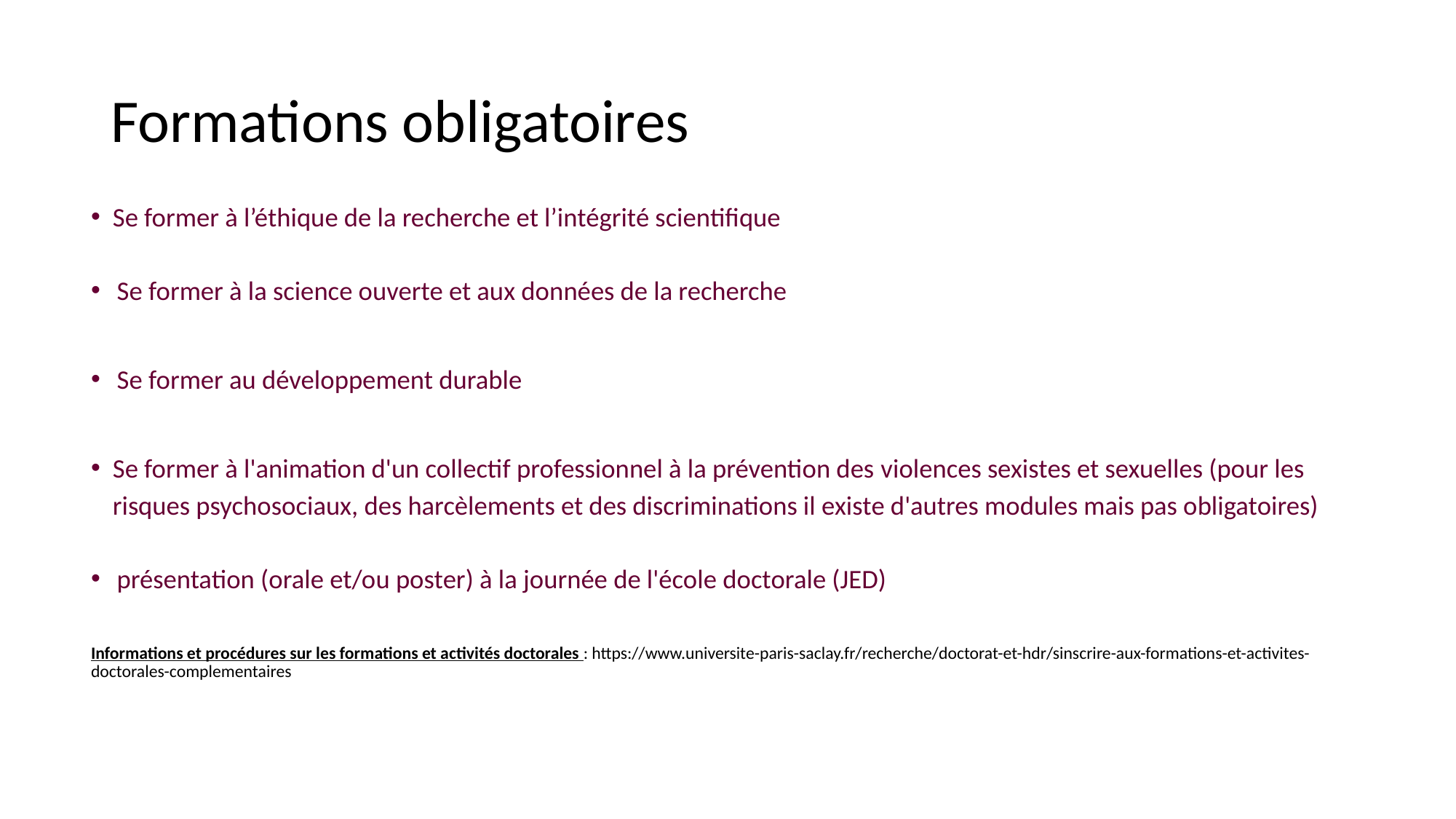

# Formations obligatoires
Se former à l’éthique de la recherche et l’intégrité scientifique

Se former à la science ouverte et aux données de la recherche

Se former au développement durable

Se former à l'animation d'un collectif professionnel à la prévention des violences sexistes et sexuelles (pour les risques psychosociaux, des harcèlements et des discriminations il existe d'autres modules mais pas obligatoires)

présentation (orale et/ou poster) à la journée de l'école doctorale (JED)

Informations et procédures sur les formations et activités doctorales : https://www.universite-paris-saclay.fr/recherche/doctorat-et-hdr/sinscrire-aux-formations-et-activites-doctorales-complementaires